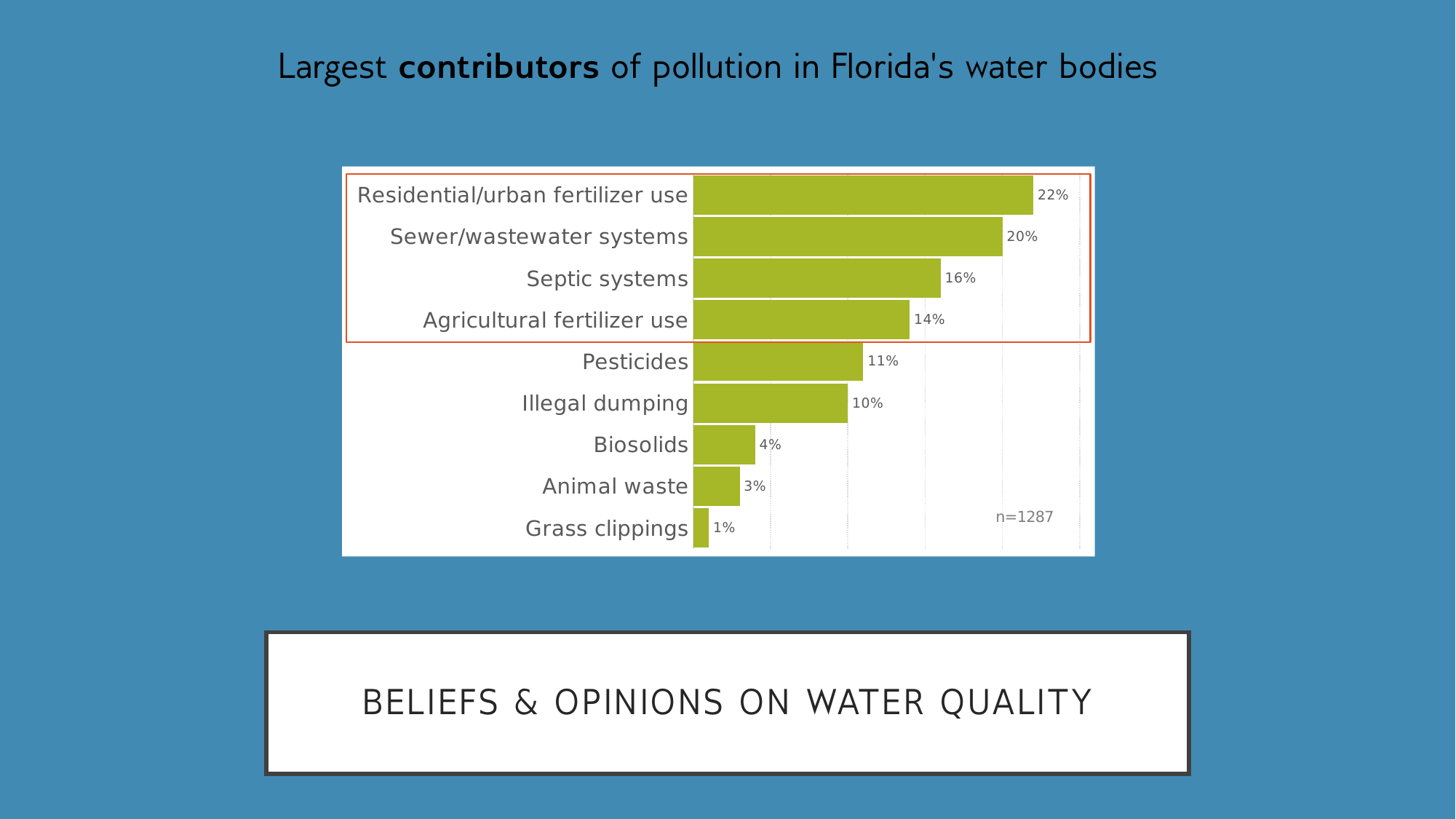

Largest contributors of pollution in Florida's water bodies

### Chart

| Category |  |
|---|---|
| Residential/urban fertilizer use | 0.22 |
| Sewer/wastewater systems | 0.2 |
| Septic systems | 0.16 |
| Agricultural fertilizer use | 0.14 |
| Pesticides | 0.11 |
| Illegal dumping | 0.1 |
| Biosolids | 0.04 |
| Animal waste | 0.03 |
| Grass clippings | 0.01 |
# Beliefs & Opinions on Water quality